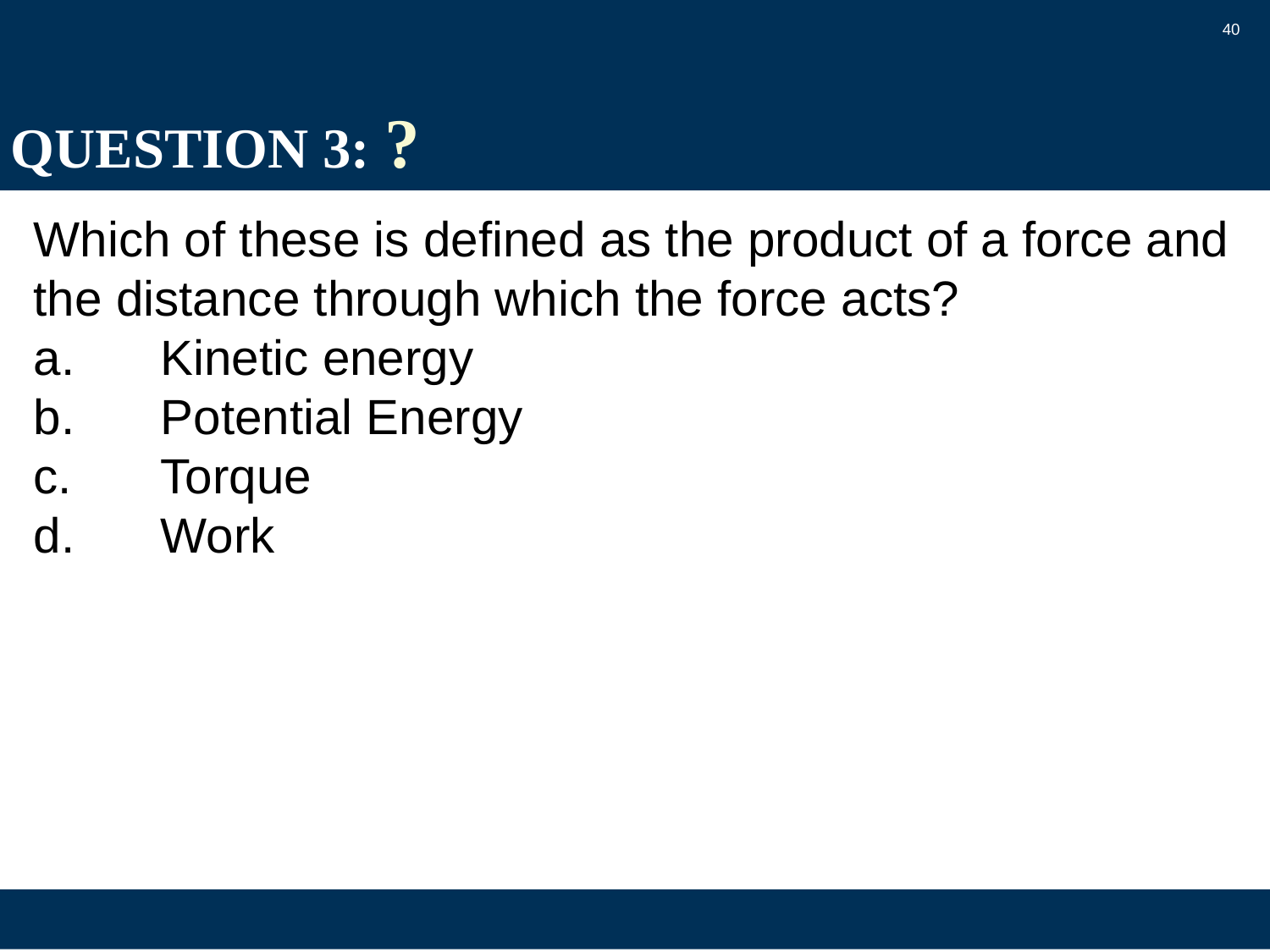

40
# QUESTION 3: ?
Which of these is defined as the product of a force and the distance through which the force acts?
a.	Kinetic energy
b.	Potential Energy
c.	Torque
d.	Work